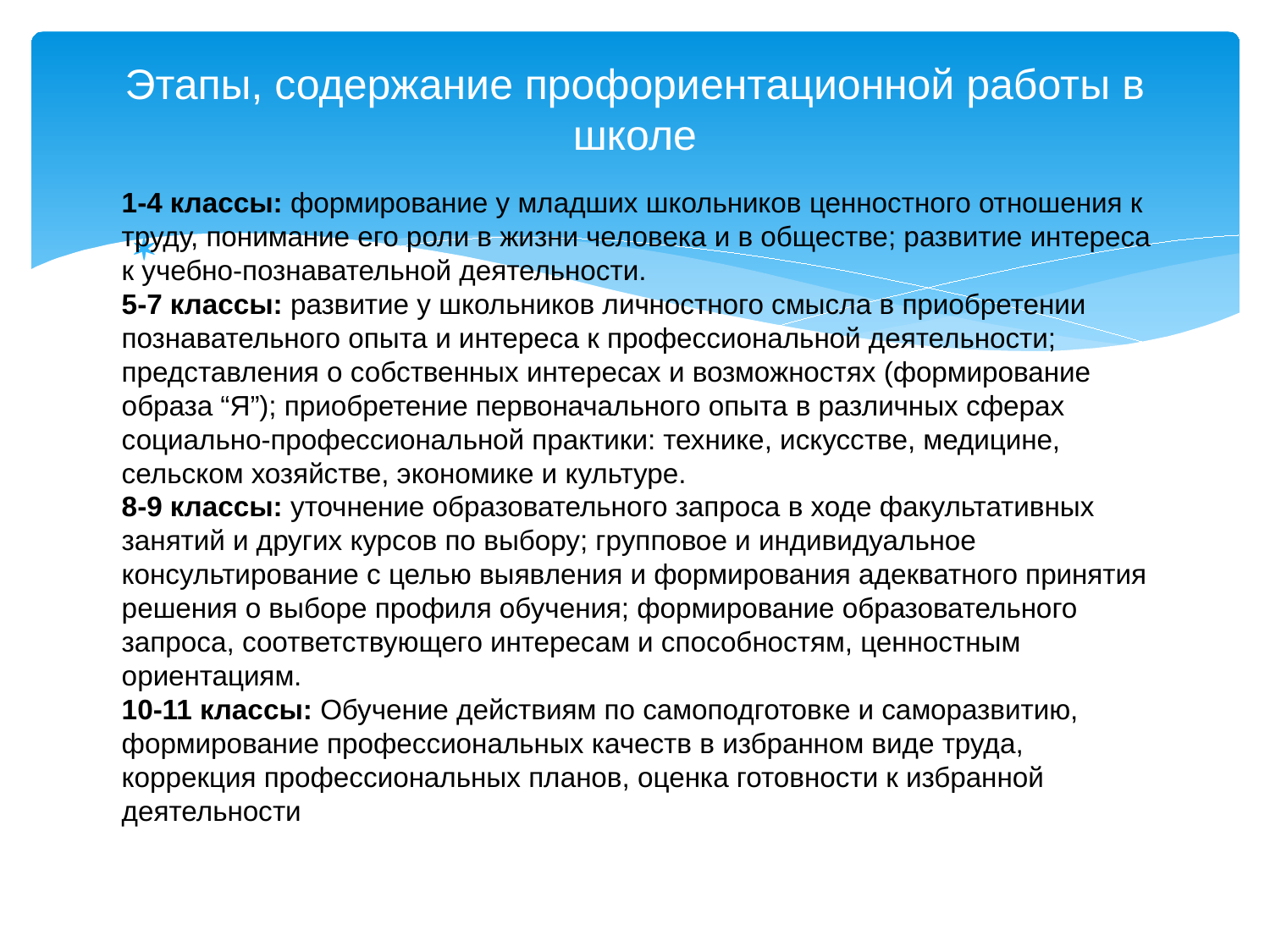

# Этапы, содержание профориентационной работы в школе
1-4 классы: формирование у младших школьников ценностного отношения к труду, понимание его роли в жизни человека и в обществе; развитие интереса к учебно-познавательной деятельности.
5-7 классы: развитие у школьников личностного смысла в приобретении познавательного опыта и интереса к профессиональной деятельности; представления о собственных интересах и возможностях (формирование образа “Я”); приобретение первоначального опыта в различных сферах социально-профессиональной практики: технике, искусстве, медицине, сельском хозяйстве, экономике и культуре.
8-9 классы: уточнение образовательного запроса в ходе факультативных занятий и других курсов по выбору; групповое и индивидуальное консультирование с целью выявления и формирования адекватного принятия решения о выборе профиля обучения; формирование образовательного запроса, соответствующего интересам и способностям, ценностным ориентациям.
10-11 классы: Обучение действиям по самоподготовке и саморазвитию, формирование профессиональных качеств в избранном виде труда, коррекция профессиональных планов, оценка готовности к избранной деятельности